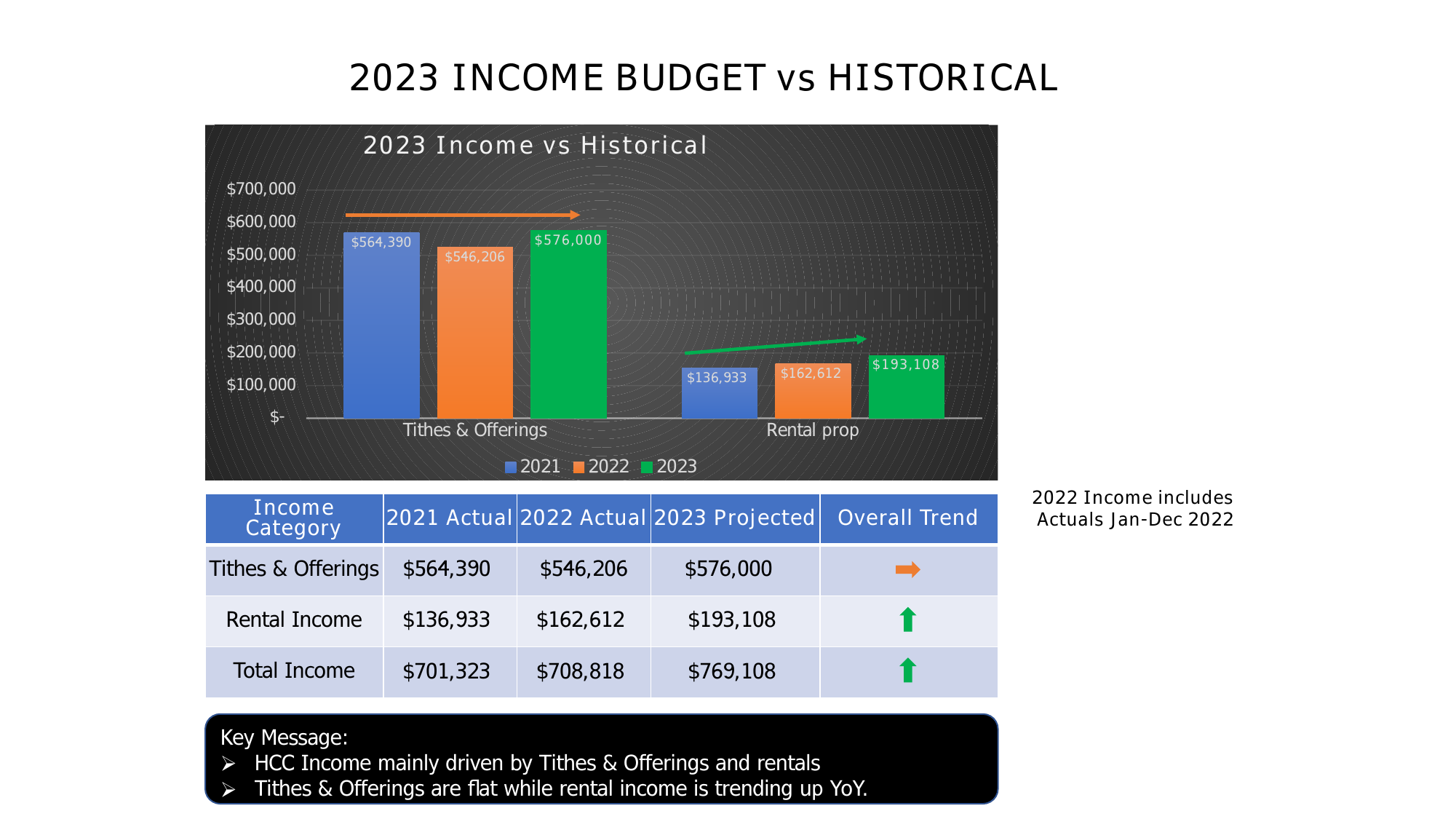

# 2023 INCOME BUDGET vs HISTORICAL

### Chart: 2023 Income vs Historical

| Category | 2021 | 2022 | 2023 |
|---|---|---|---|
| Tithes & Offerings | 570211.63 | 524859.8999999999 | 576000.0 |
| Rental prop | 153806.33 | 167310.03999999998 | 193108.37 |
2022 Income includes
 Actuals Jan-Dec 2022
| Income Category | 2021 Actual | 2022 Actual | 2023 Projected | Overall Trend |
| --- | --- | --- | --- | --- |
| Tithes & Offerings | $564,390 | $546,206 | $576,000 |  |
| Rental Income | $136,933 | $162,612 | $193,108 |  |
| Total Income | $701,323 | $708,818 | $769,108 |  |

Key Message:
HCC Income mainly driven by Tithes & Offerings and rentals
Tithes & Offerings are flat while rental income is trending up YoY.